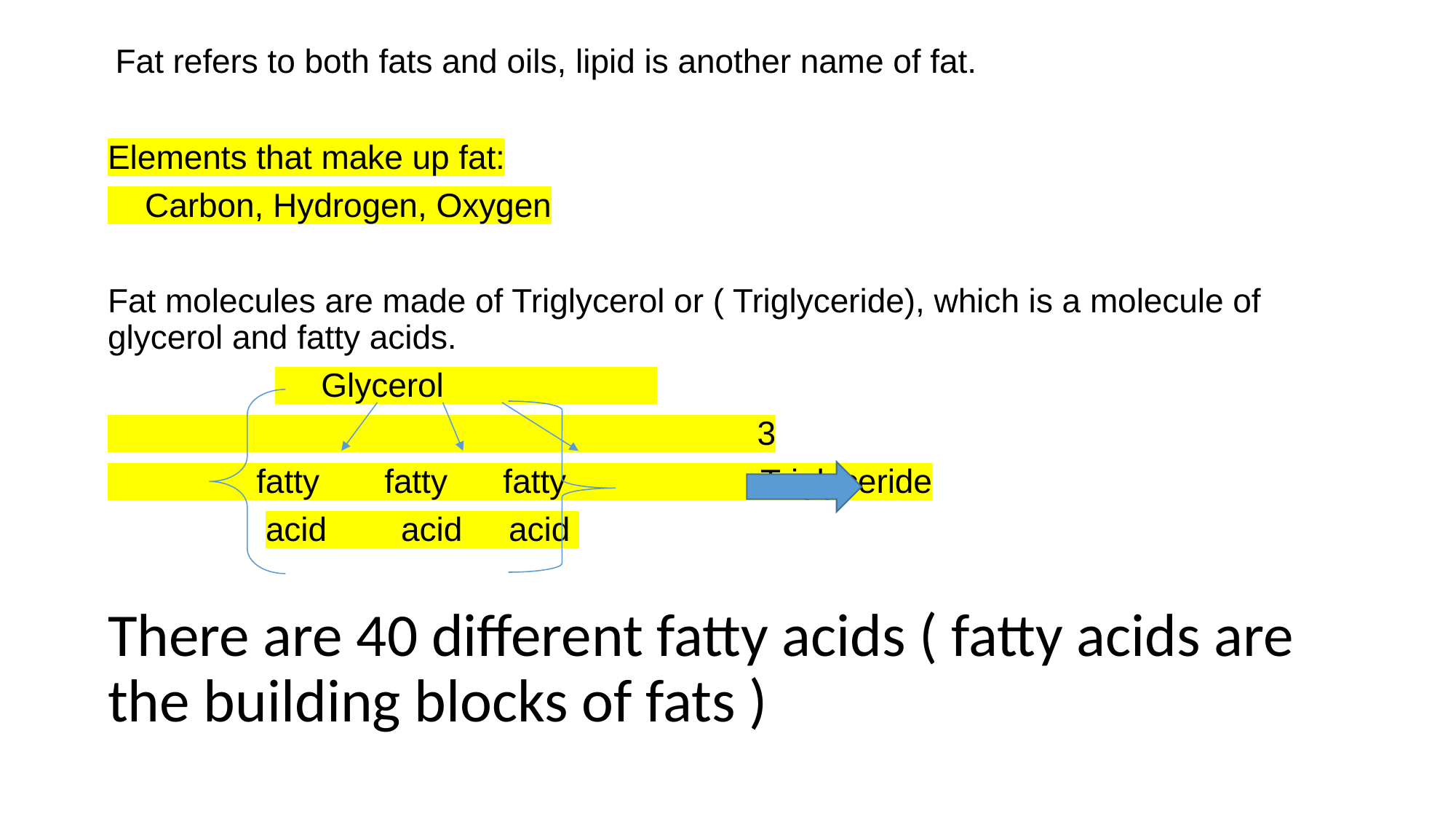

Fat refers to both fats and oils, lipid is another name of fat.

Elements that make up fat:
    Carbon, Hydrogen, Oxygen

Fat molecules are made of Triglycerol or ( Triglyceride), which is a molecule of glycerol and fatty acids.
                       Glycerol
                                                                      3
                fatty       fatty      fatty                     Triglyceride
                 acid        acid     acid

# There are 40 different fatty acids ( fatty acids are the building blocks of fats )